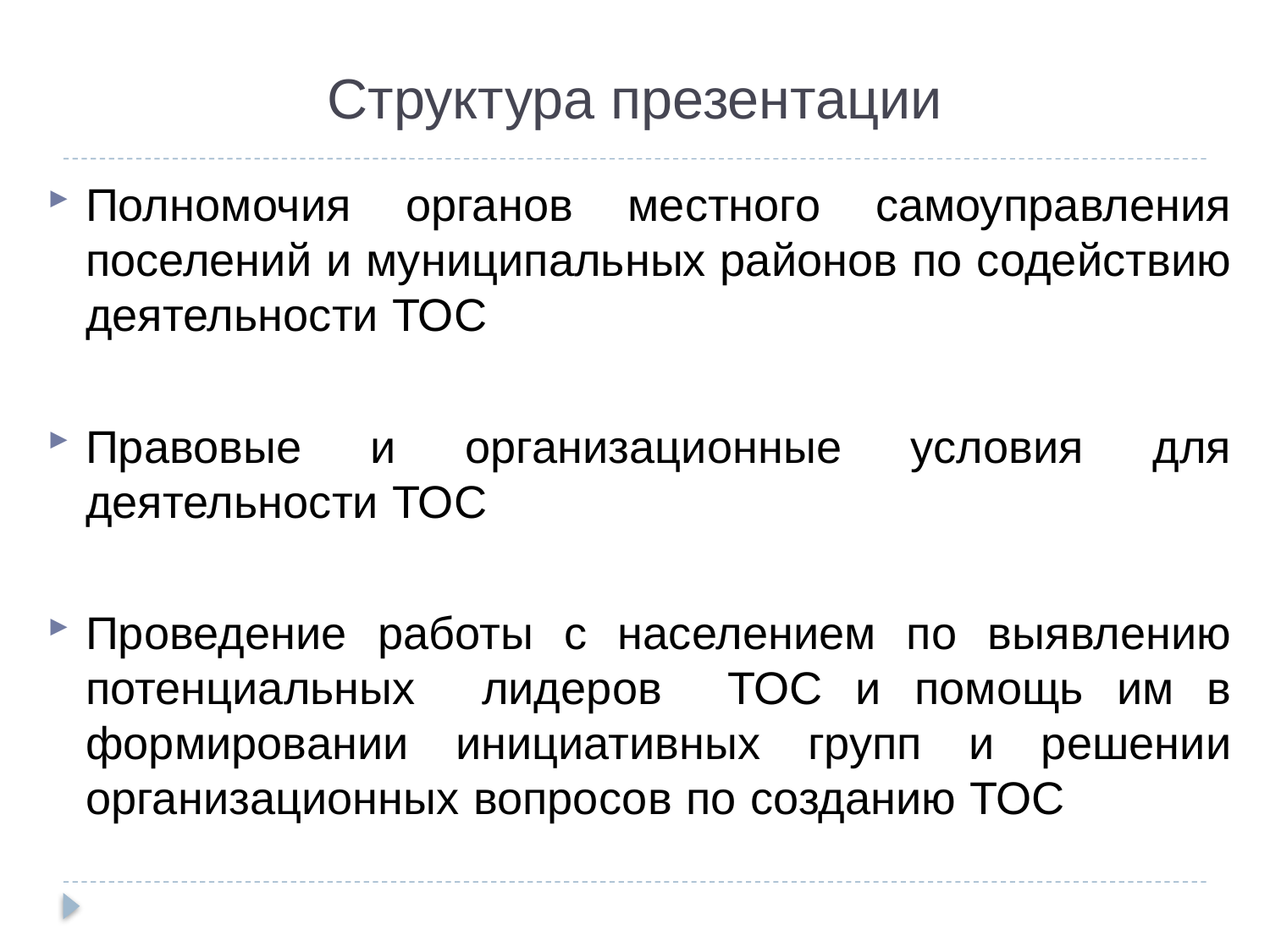

# Структура презентации
Полномочия органов местного самоуправления поселений и муниципальных районов по содействию деятельности ТОС

Правовые и организационные условия для деятельности ТОС

Проведение работы с населением по выявлению потенциальных  лидеров  ТОС и помощь им в формировании инициативных групп и решении организационных вопросов по созданию ТОС